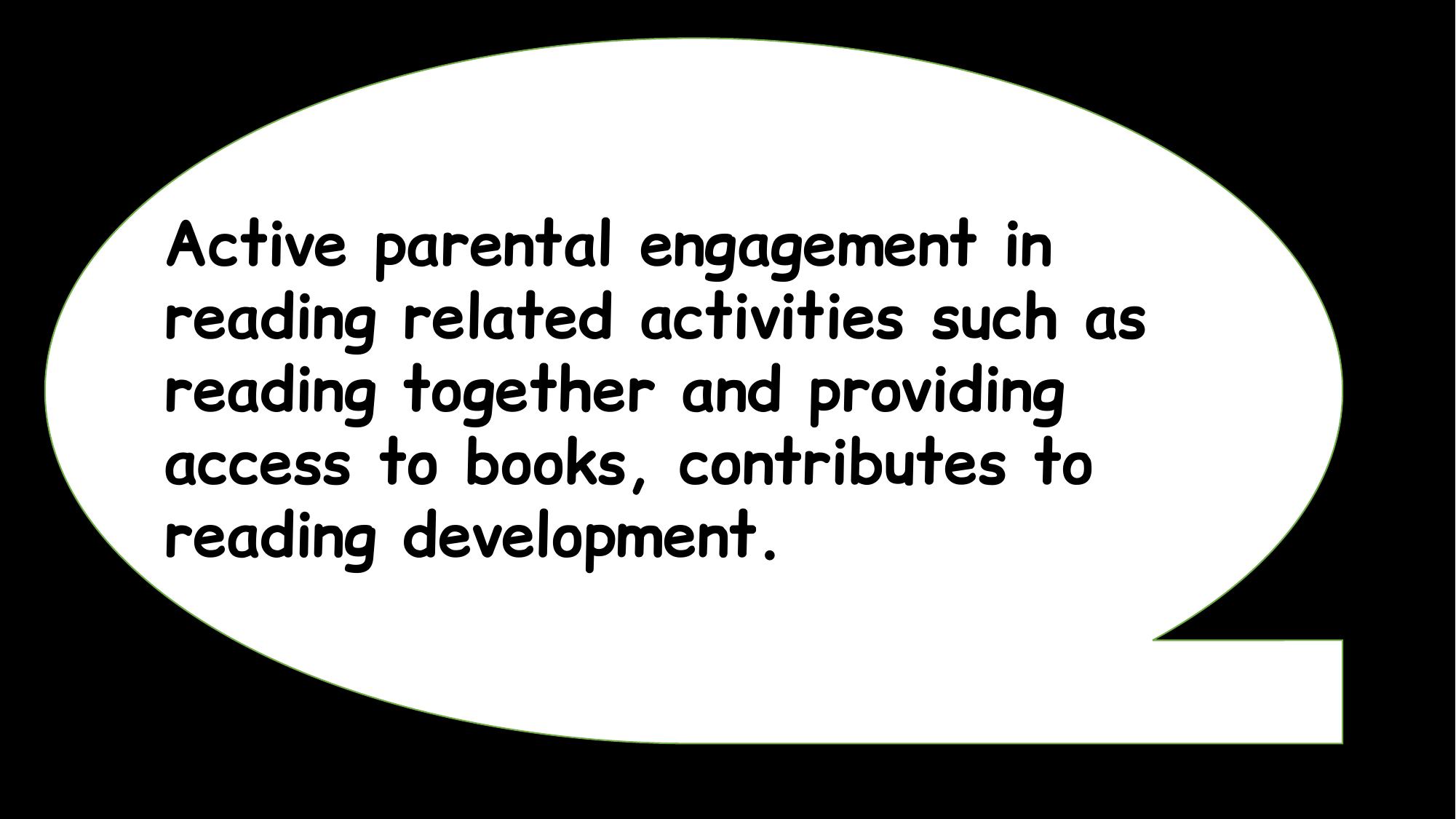

Active parental engagement in reading related activities such as reading together and providing access to books, contributes to reading development.

                    United International Journal for Research & Technology